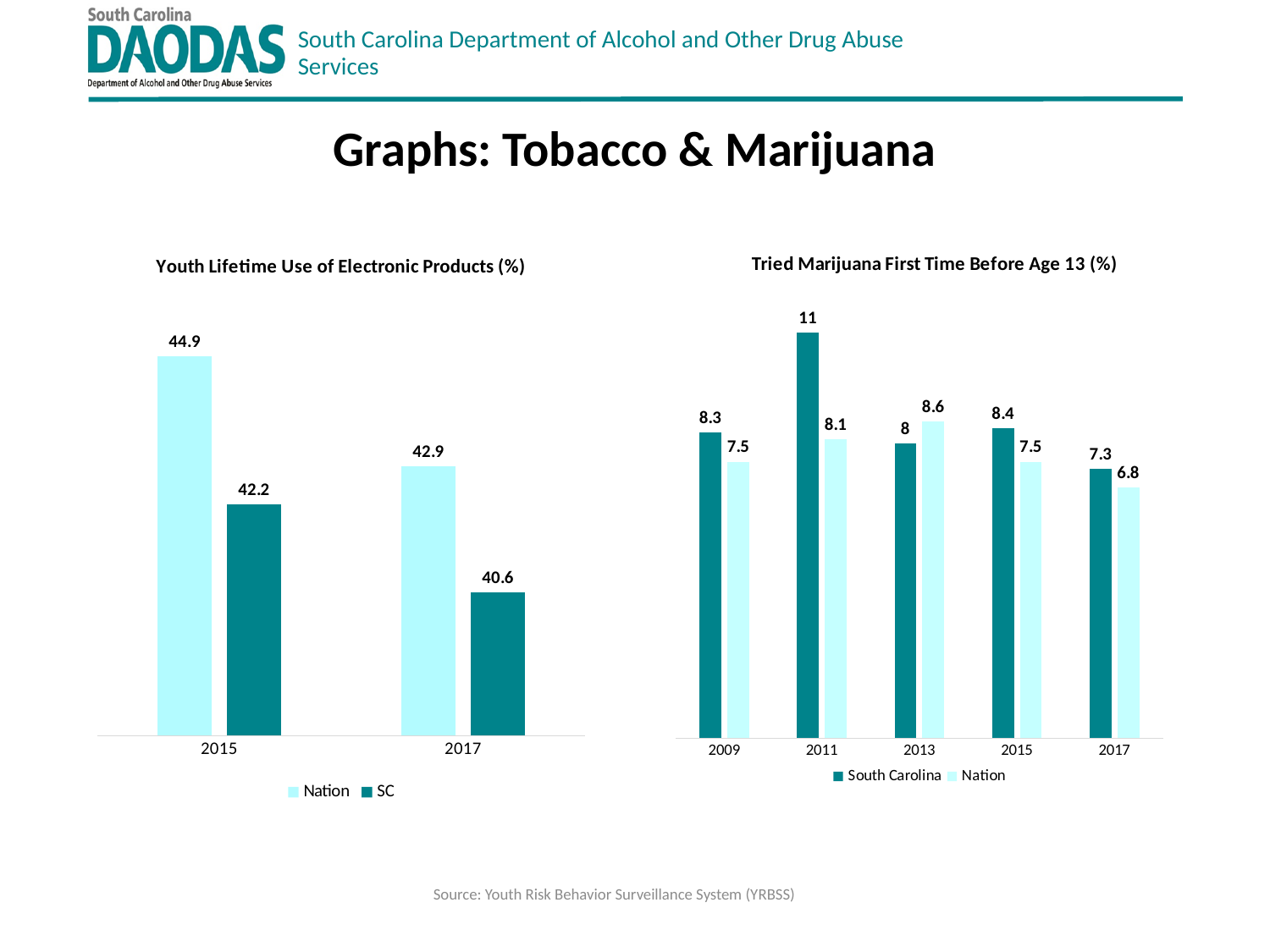

# Graphs: Tobacco & Marijuana

### Chart: Youth Lifetime Use of Electronic Products (%)

| Category | Nation | SC |
|---|---|---|
| 2015 | 44.9 | 42.2 |
| 2017 | 42.9 | 40.6 |

### Chart: Tried Marijuana First Time Before Age 13 (%)

| Category | South Carolina | Nation |
|---|---|---|
| 2009 | 8.3 | 7.5 |
| 2011 | 11.0 | 8.1 |
| 2013 | 8.0 | 8.6 |
| 2015 | 8.4 | 7.5 |
| 2017 | 7.3 | 6.8 |
Source: Youth Risk Behavior Surveillance System (YRBSS)